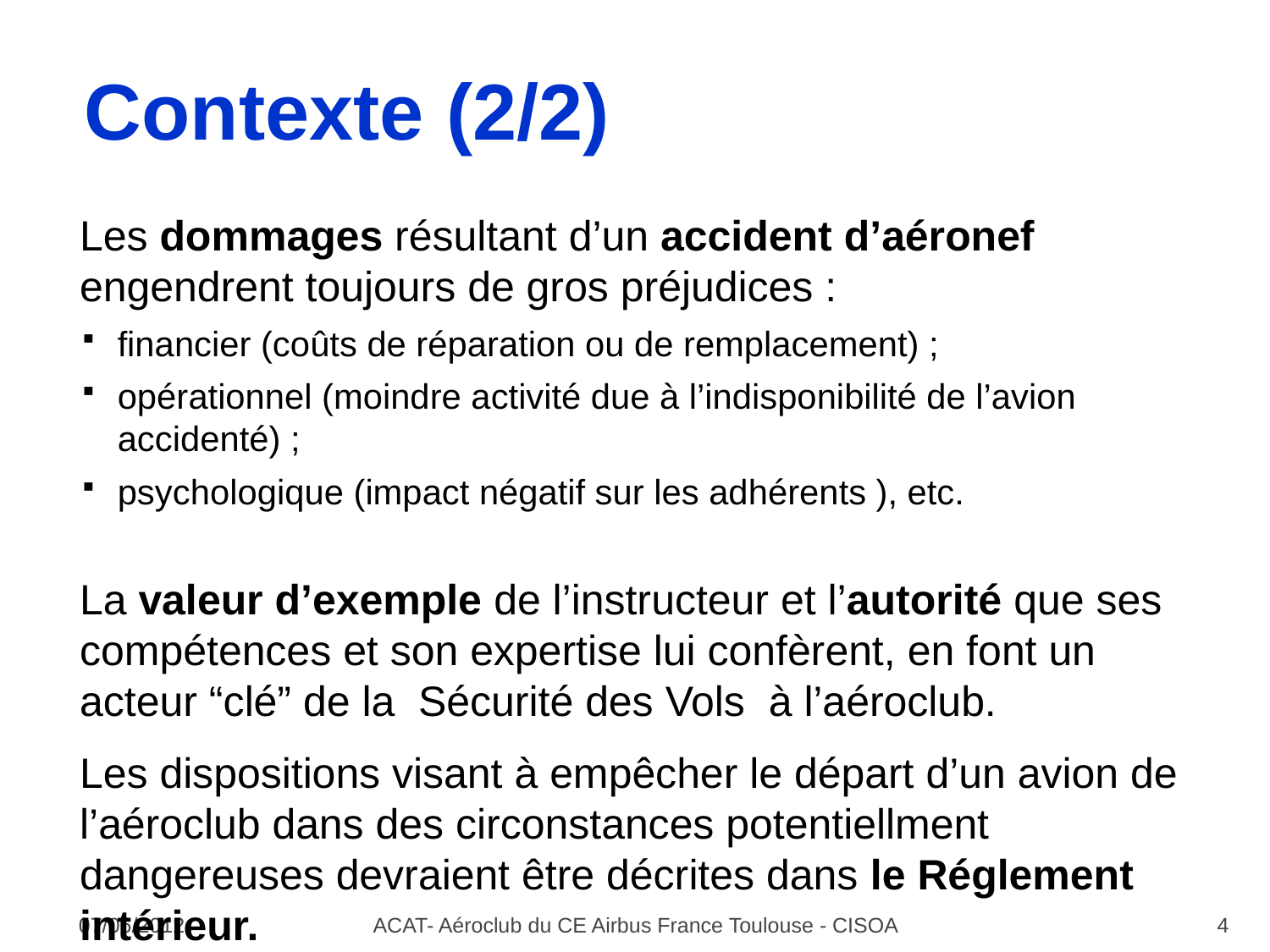

Contexte (2/2)
Les dommages résultant d’un accident d’aéronef engendrent toujours de gros préjudices :
financier (coûts de réparation ou de remplacement) ;
opérationnel (moindre activité due à l’indisponibilité de l’avion accidenté) ;
psychologique (impact négatif sur les adhérents ), etc.

La valeur d’exemple de l’instructeur et l’autorité que ses compétences et son expertise lui confèrent, en font un acteur “clé” de la  Sécurité des Vols  à l’aéroclub.
Les dispositions visant à empêcher le départ d’un avion de l’aéroclub dans des circonstances potentiellment dangereuses devraient être décrites dans le Réglement intérieur.

07/06/2012
ACAT- Aéroclub du CE Airbus France Toulouse - CISOA
4